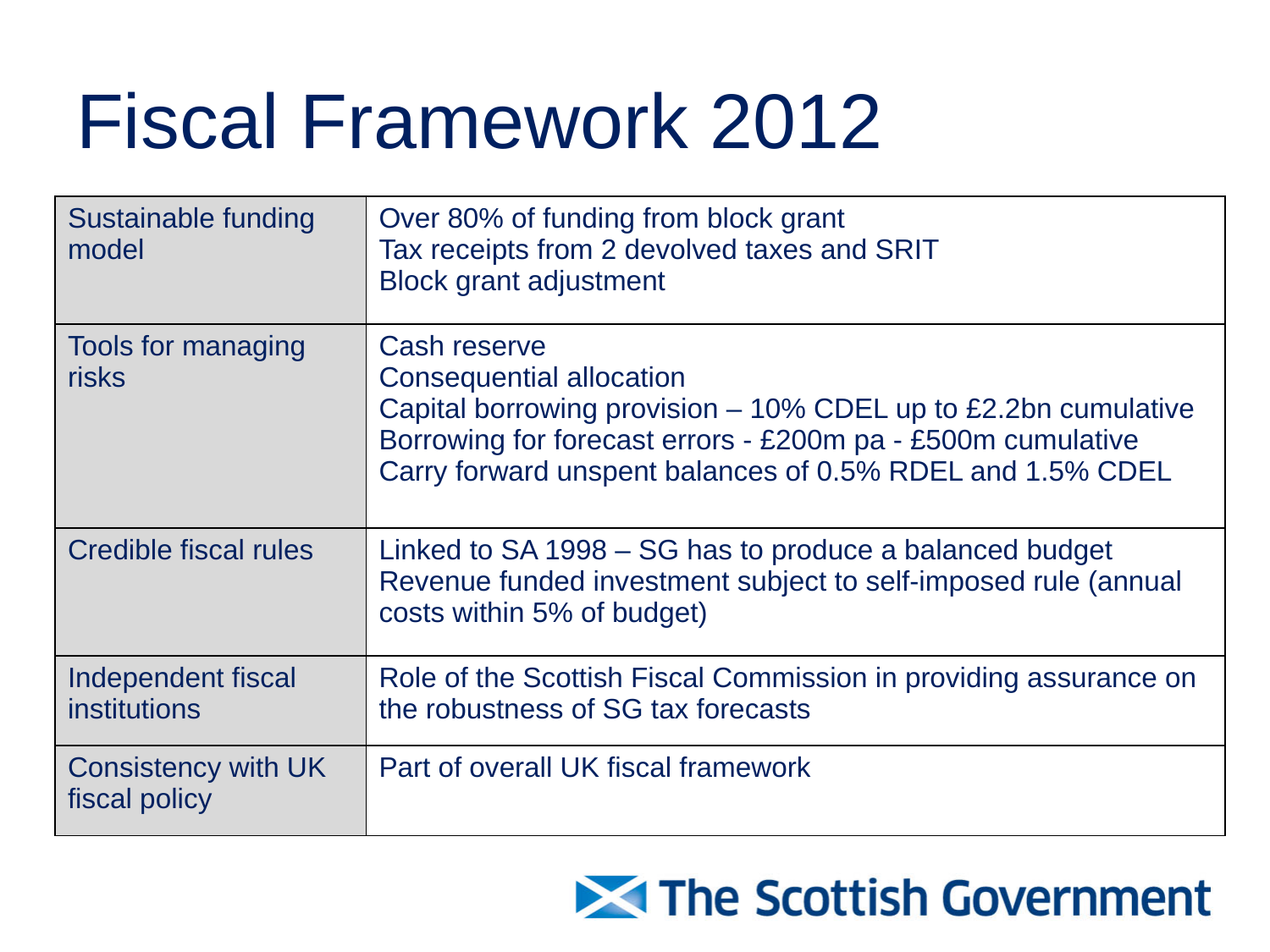

# Fiscal Framework 2012
| Sustainable funding model | Over 80% of funding from block grant Tax receipts from 2 devolved taxes and SRIT Block grant adjustment |
| --- | --- |
| Tools for managing risks | Cash reserve Consequential allocation Capital borrowing provision – 10% CDEL up to £2.2bn cumulative Borrowing for forecast errors - £200m pa - £500m cumulative Carry forward unspent balances of 0.5% RDEL and 1.5% CDEL |
| Credible fiscal rules | Linked to SA 1998 – SG has to produce a balanced budget Revenue funded investment subject to self-imposed rule (annual costs within 5% of budget) |
| Independent fiscal institutions | Role of the Scottish Fiscal Commission in providing assurance on the robustness of SG tax forecasts |
| Consistency with UK fiscal policy | Part of overall UK fiscal framework |